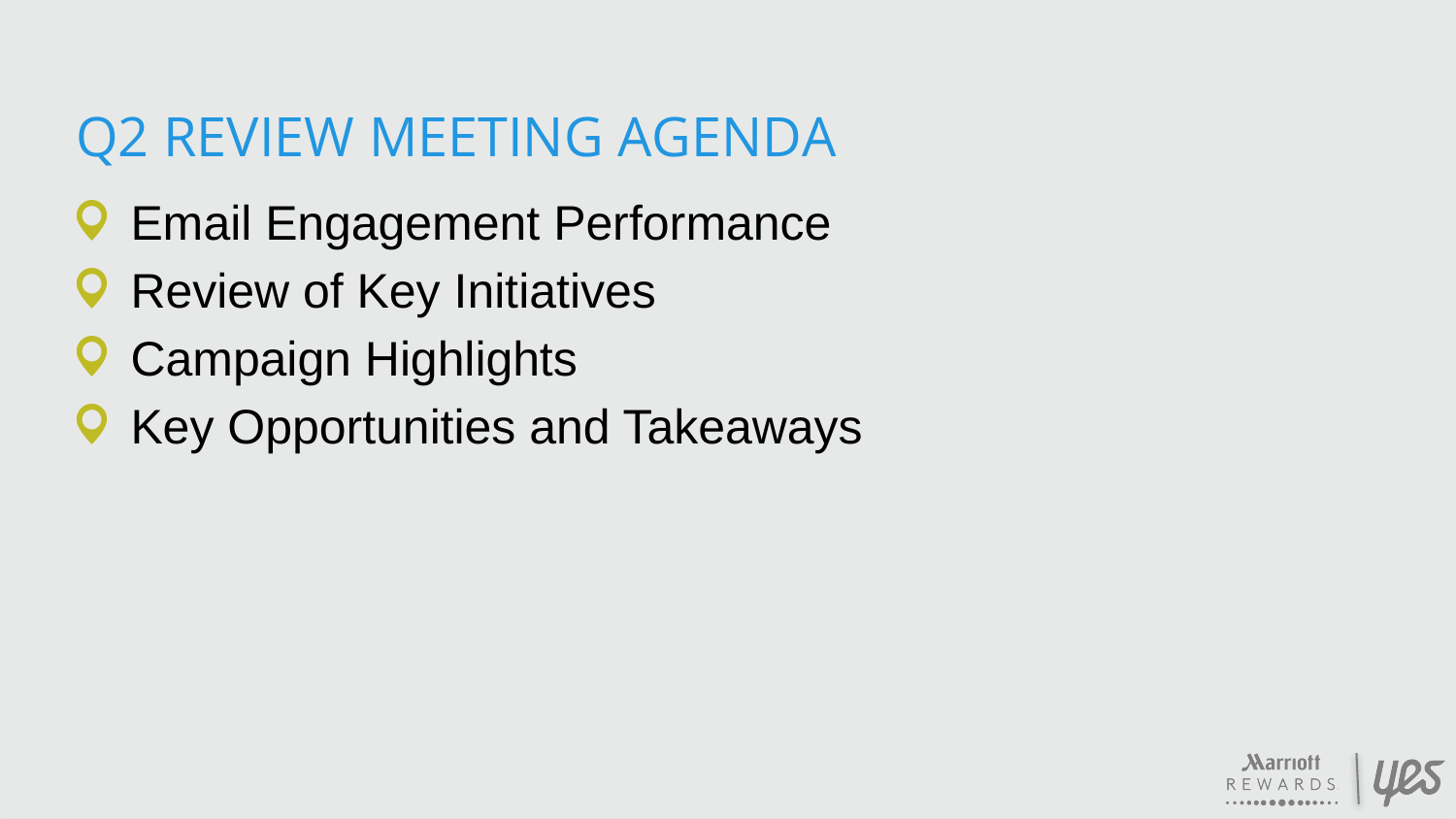

Q2 Review Meeting Agenda
Email Engagement Performance
Review of Key Initiatives
Campaign Highlights
Key Opportunities and Takeaways